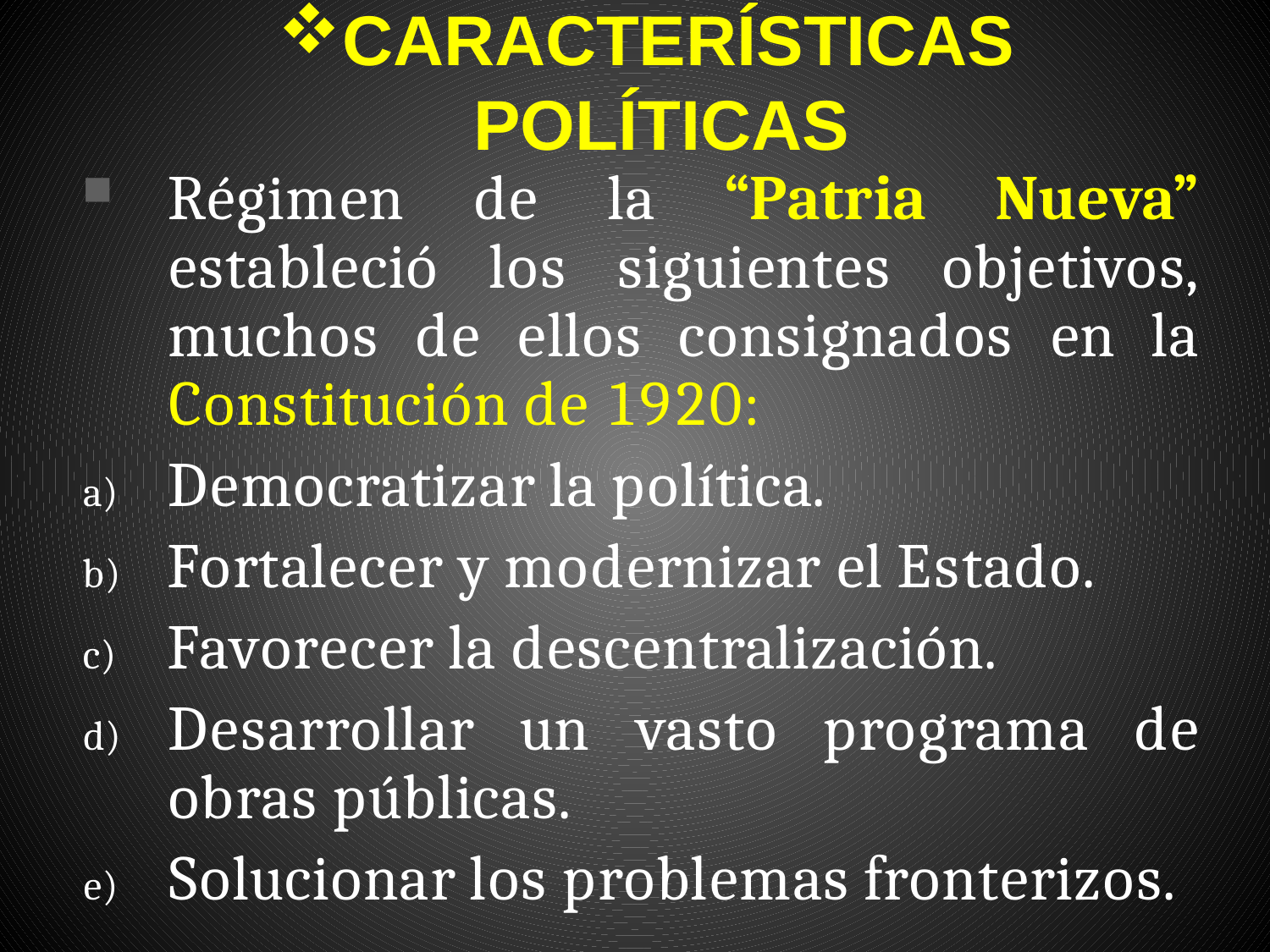

# CARACTERÍSTICAS POLÍTICAS
Régimen de la “Patria Nueva” estableció los siguientes objetivos, muchos de ellos consignados en la Constitución de 1920:
Democratizar la política.
Fortalecer y modernizar el Estado.
Favorecer la descentralización.
Desarrollar un vasto programa de obras públicas.
Solucionar los problemas fronterizos.